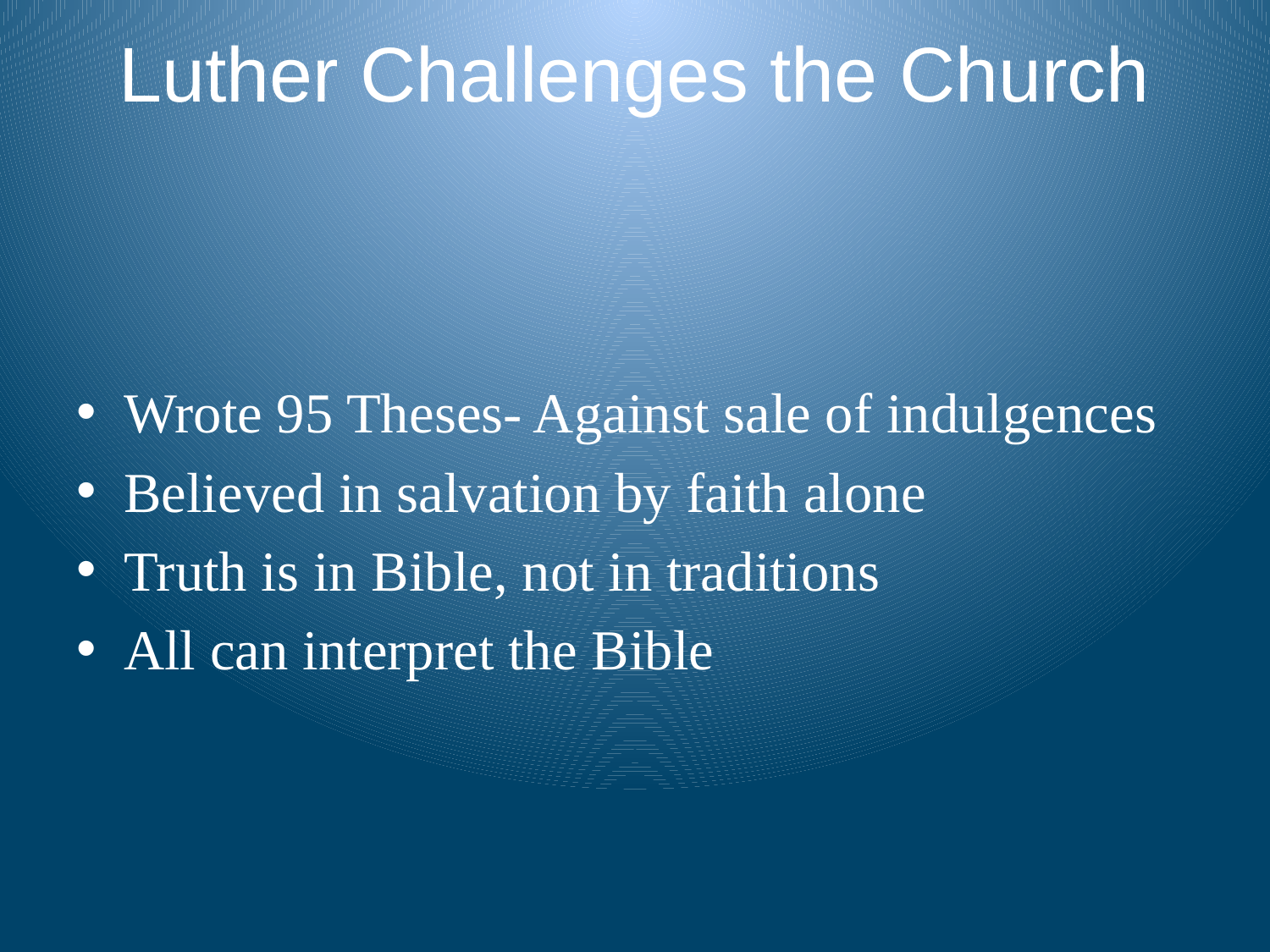

# Luther Challenges the Church
Wrote 95 Theses- Against sale of indulgences
Believed in salvation by faith alone
Truth is in Bible, not in traditions
All can interpret the Bible